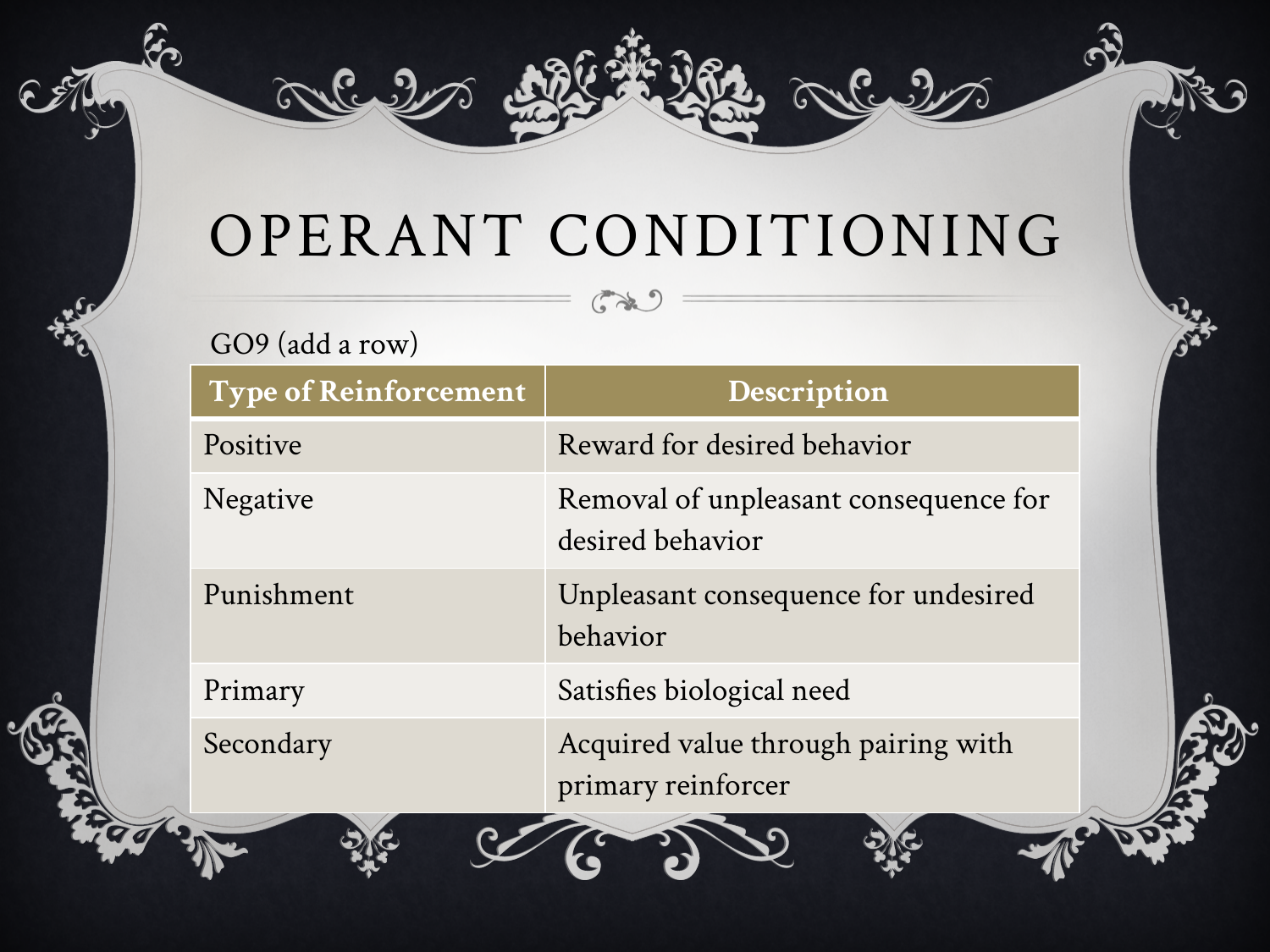

# operant conditioning
GO9 (add a row)
| Type of Reinforcement | Description |
| --- | --- |
| Positive | Reward for desired behavior |
| Negative | Removal of unpleasant consequence for desired behavior |
| Punishment | Unpleasant consequence for undesired behavior |
| Primary | Satisfies biological need |
| Secondary | Acquired value through pairing with primary reinforcer |